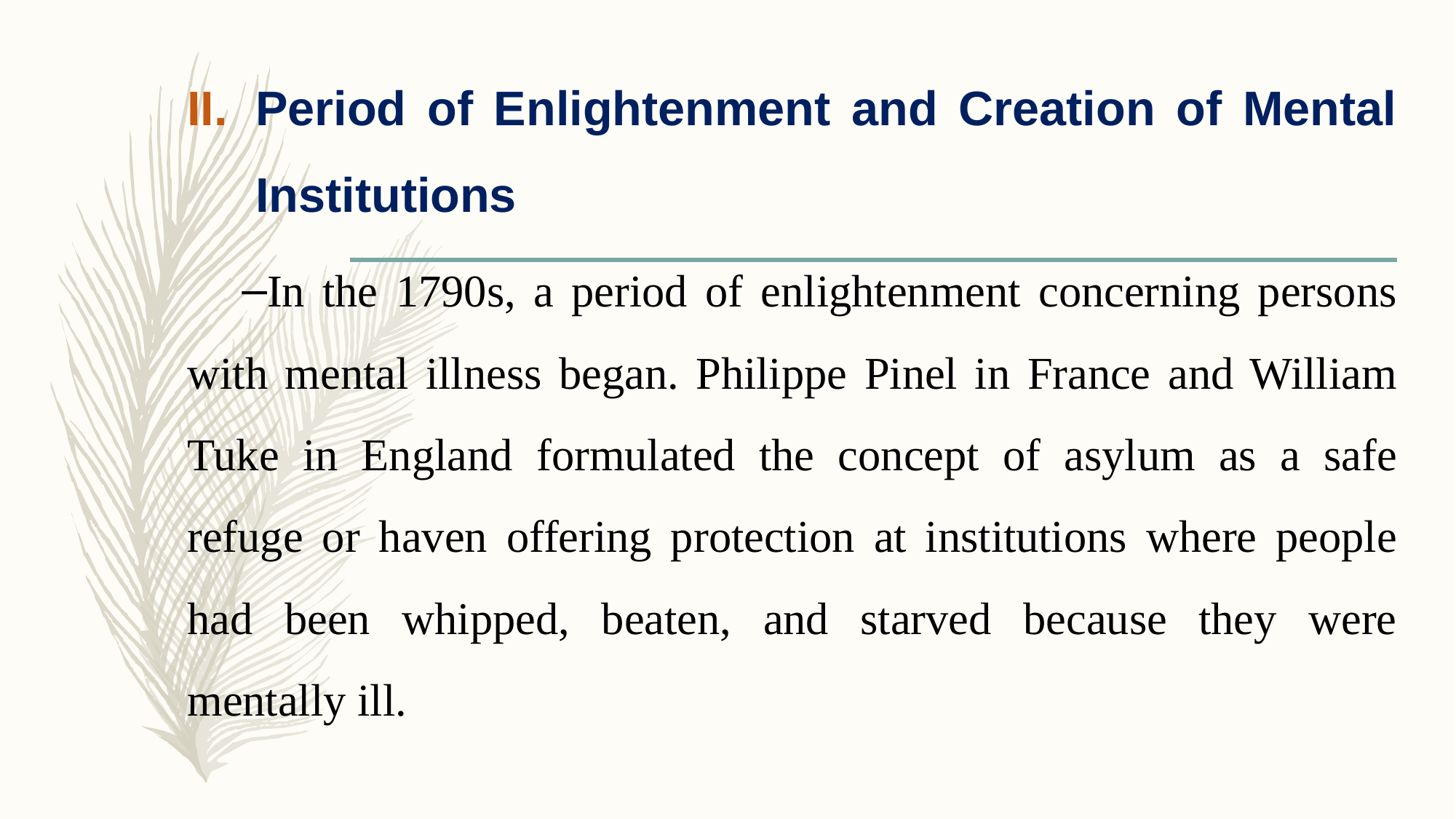

Period of Enlightenment and Creation of Mental Institutions
In the 1790s, a period of enlightenment concerning persons with mental illness began. Philippe Pinel in France and William Tuke in England formulated the concept of asylum as a safe refuge or haven offering protection at institutions where people had been whipped, beaten, and starved because they were mentally ill.